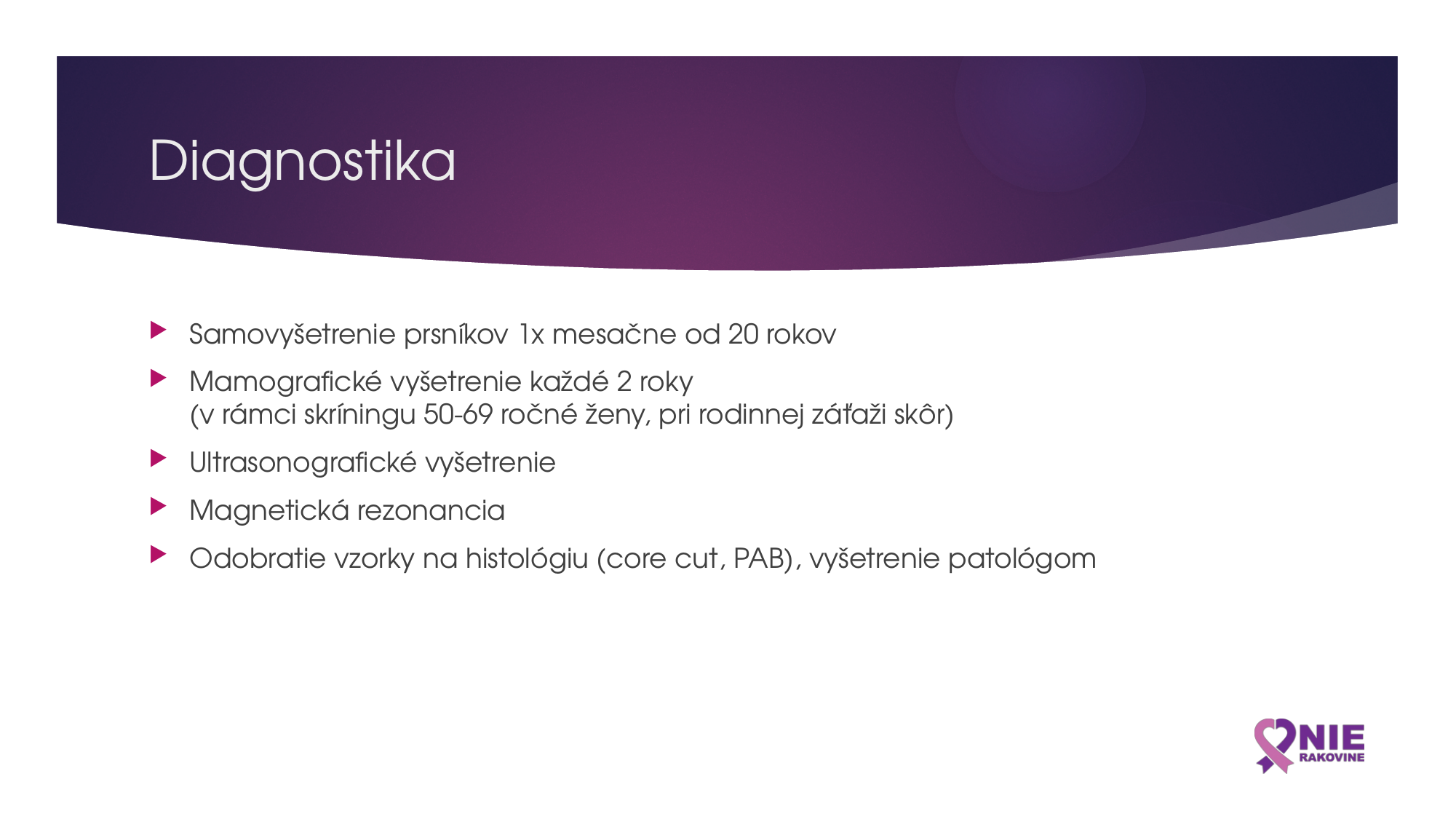

# Diagnostika
Samovyšetrenie prsníkov 1x mesačne od 20 rokov
Mamografické vyšetrenie každé 2 roky
(v rámci skríningu 50-69 ročné ženy, pri rodinnej záťaži skôr)
Ultrasonografické vyšetrenie
Magnetická rezonancia
Odobratie vzorky na histológiu (core cut, PAB), vyšetrenie patológom